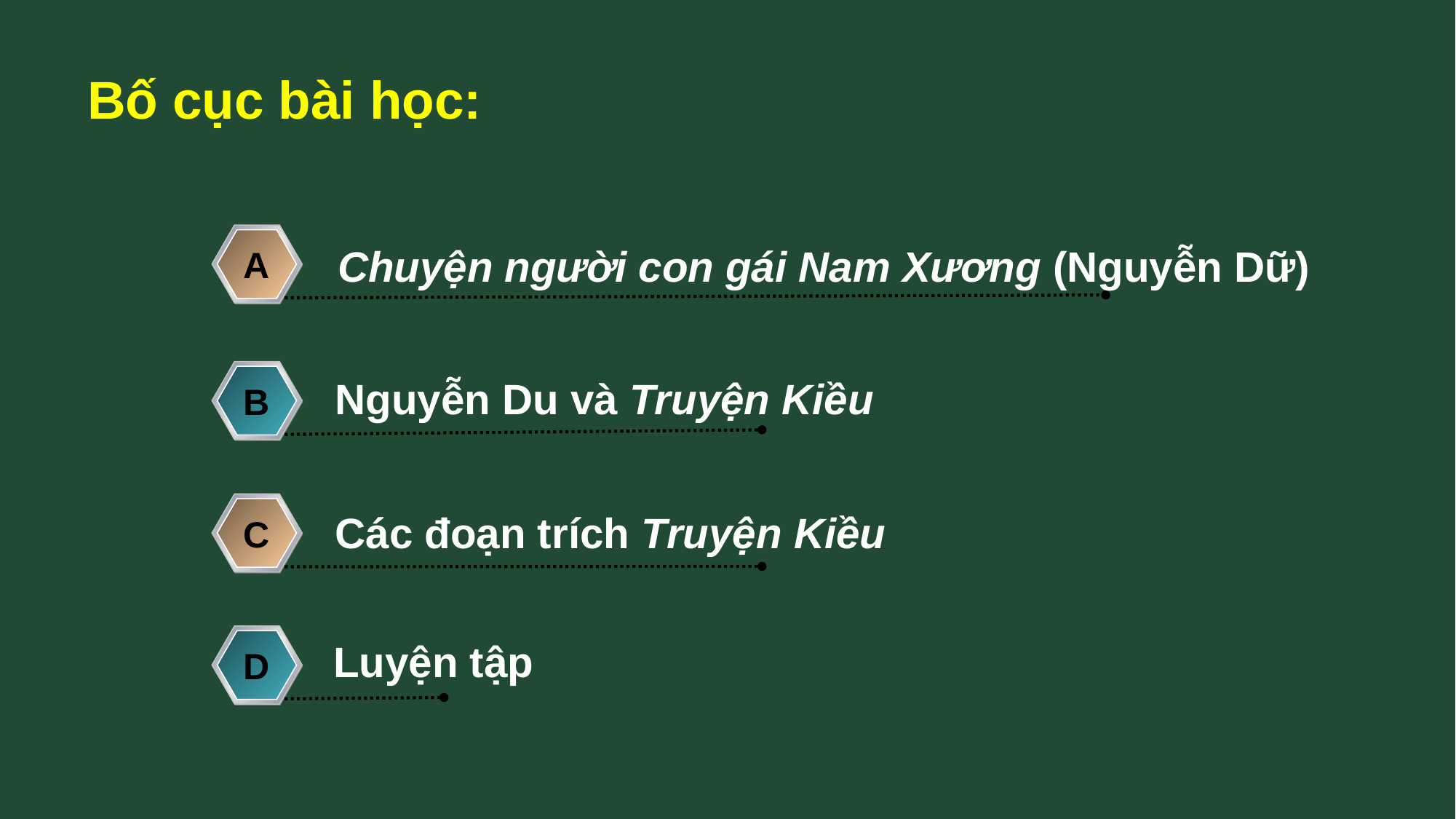

# Bố cục bài học:

Chuyện người con gái Nam Xương (Nguyễn Dữ)
A

Nguyễn Du và Truyện Kiều
B

Các đoạn trích Truyện Kiều
C

Luyện tập
D